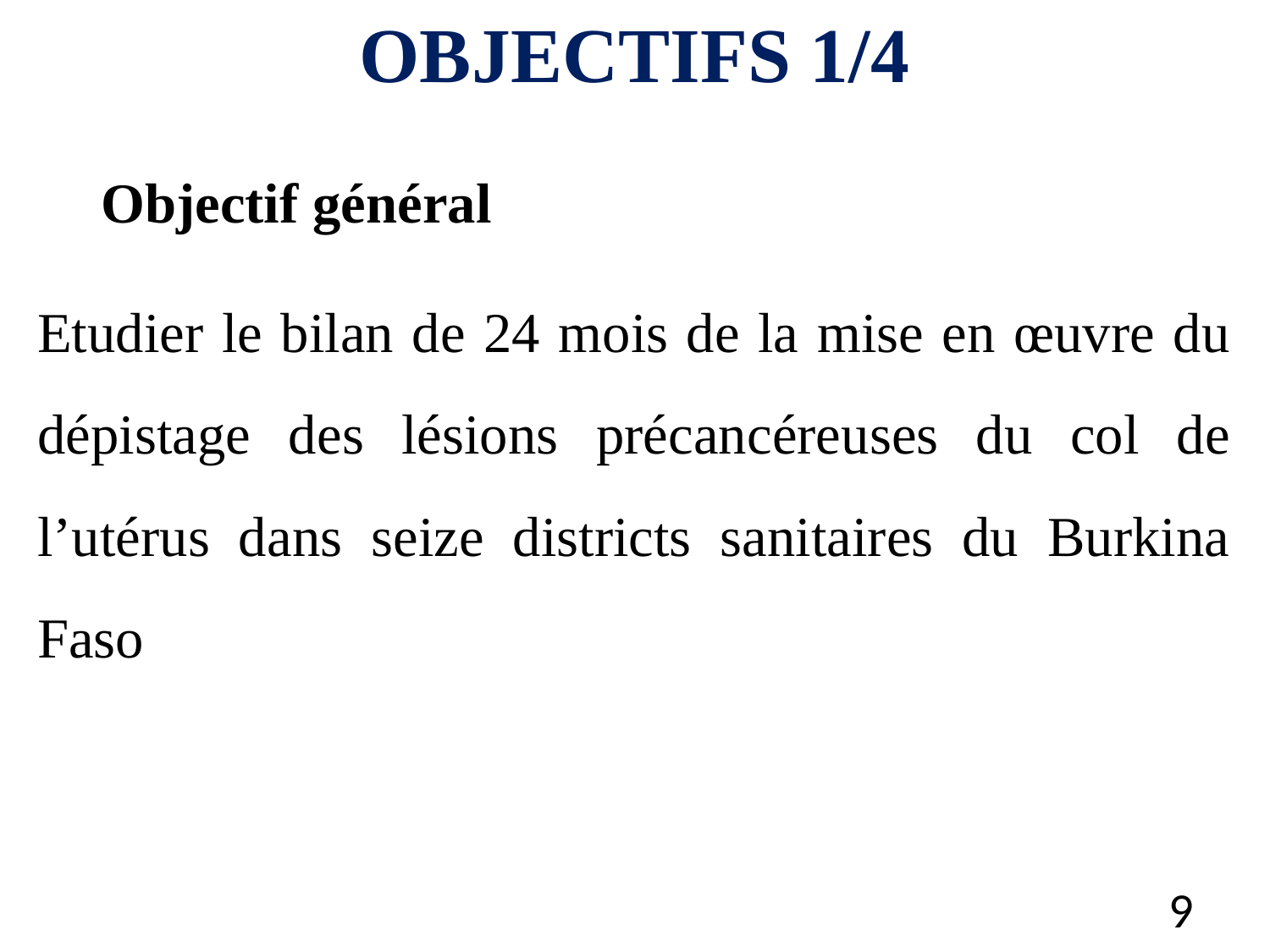

# OBJECTIFS 1/4
Objectif général
Etudier le bilan de 24 mois de la mise en œuvre du dépistage des lésions précancéreuses du col de l’utérus dans seize districts sanitaires du Burkina Faso
9